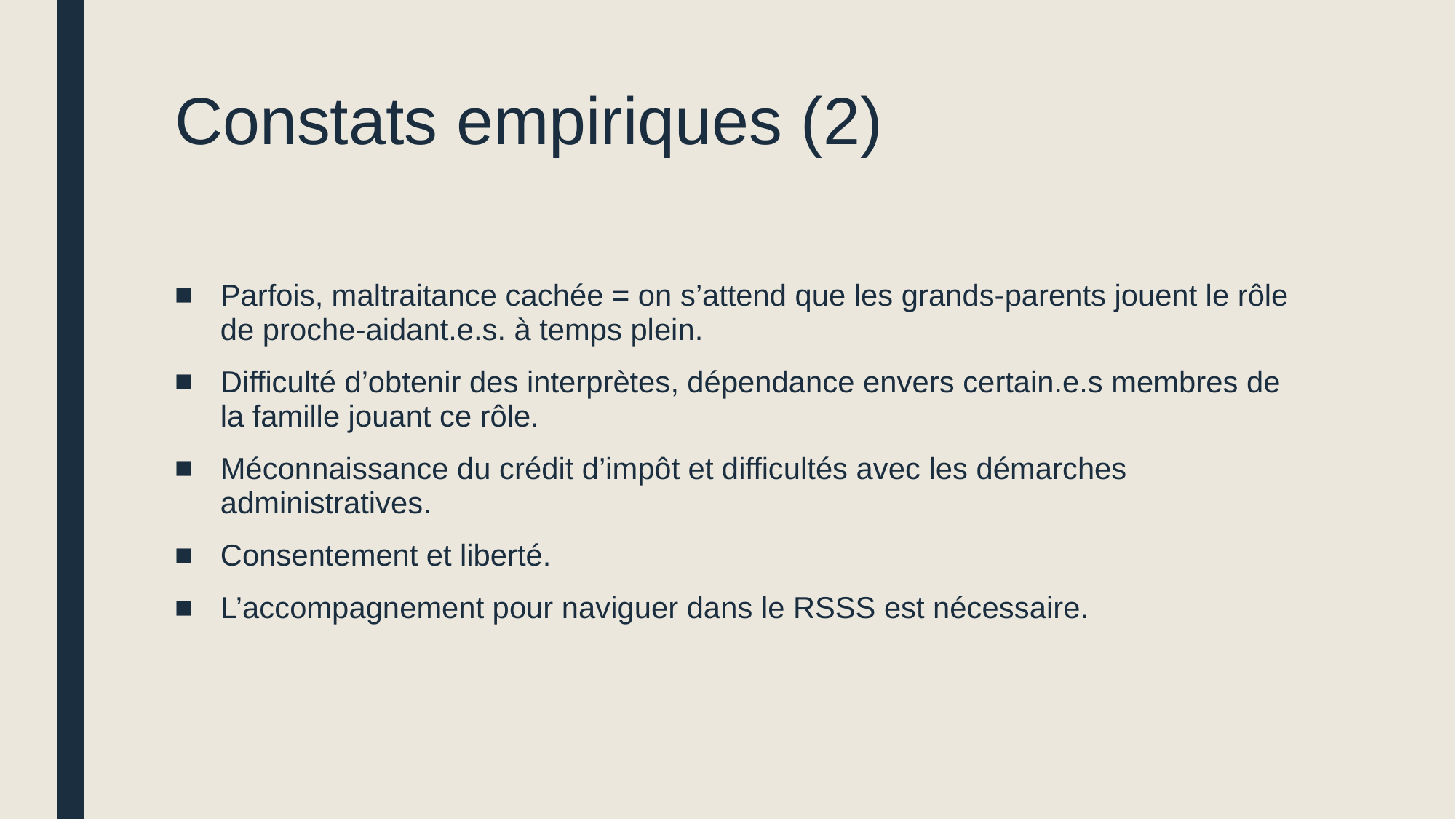

# Constats empiriques (2)
Parfois, maltraitance cachée = on s’attend que les grands-parents jouent le rôle de proche-aidant.e.s. à temps plein.
Difficulté d’obtenir des interprètes, dépendance envers certain.e.s membres de la famille jouant ce rôle.
Méconnaissance du crédit d’impôt et difficultés avec les démarches administratives.
Consentement et liberté.
L’accompagnement pour naviguer dans le RSSS est nécessaire.